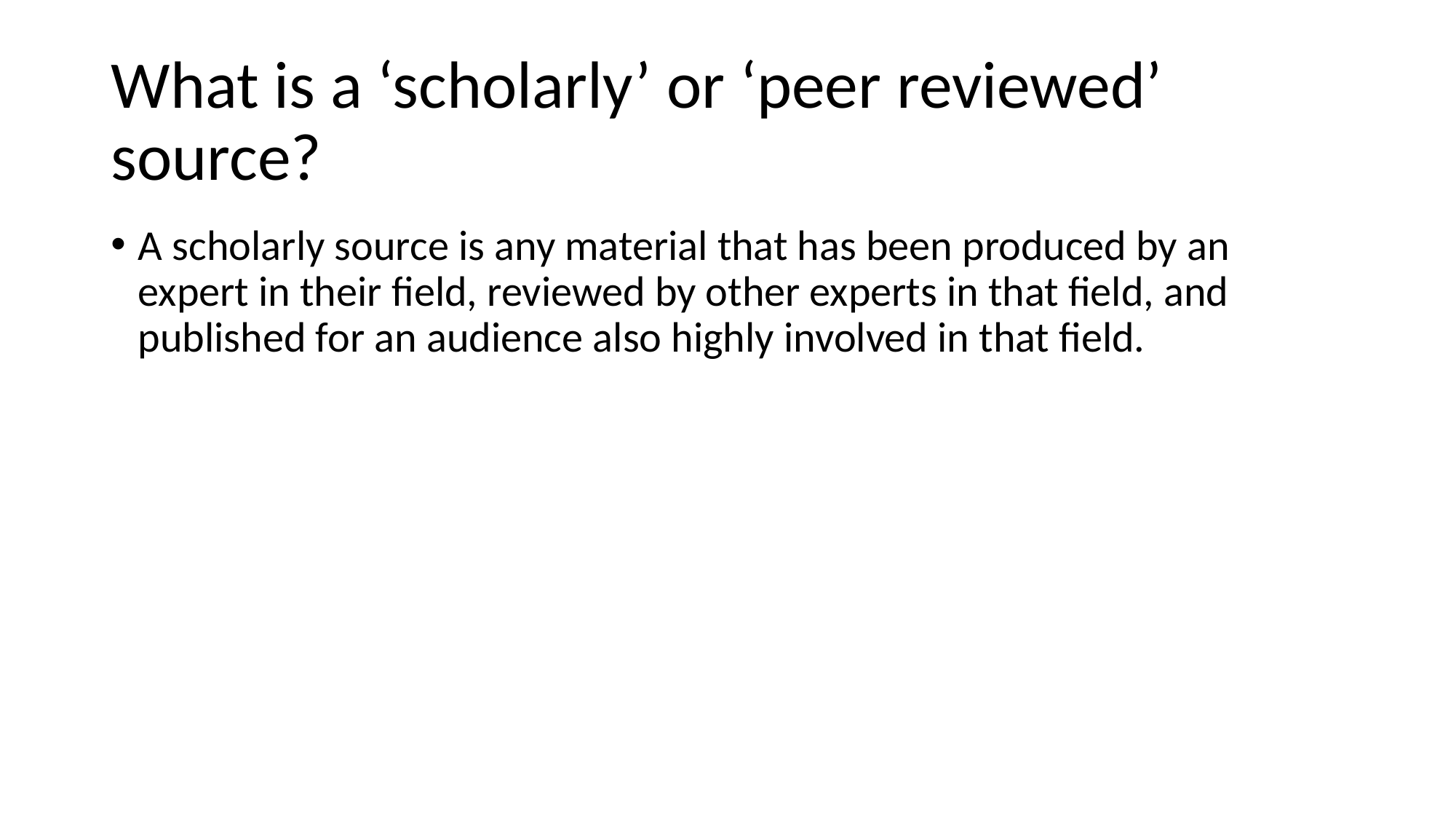

# What is a ‘scholarly’ or ‘peer reviewed’ source?
A scholarly source is any material that has been produced by an expert in their field, reviewed by other experts in that field, and published for an audience also highly involved in that field.